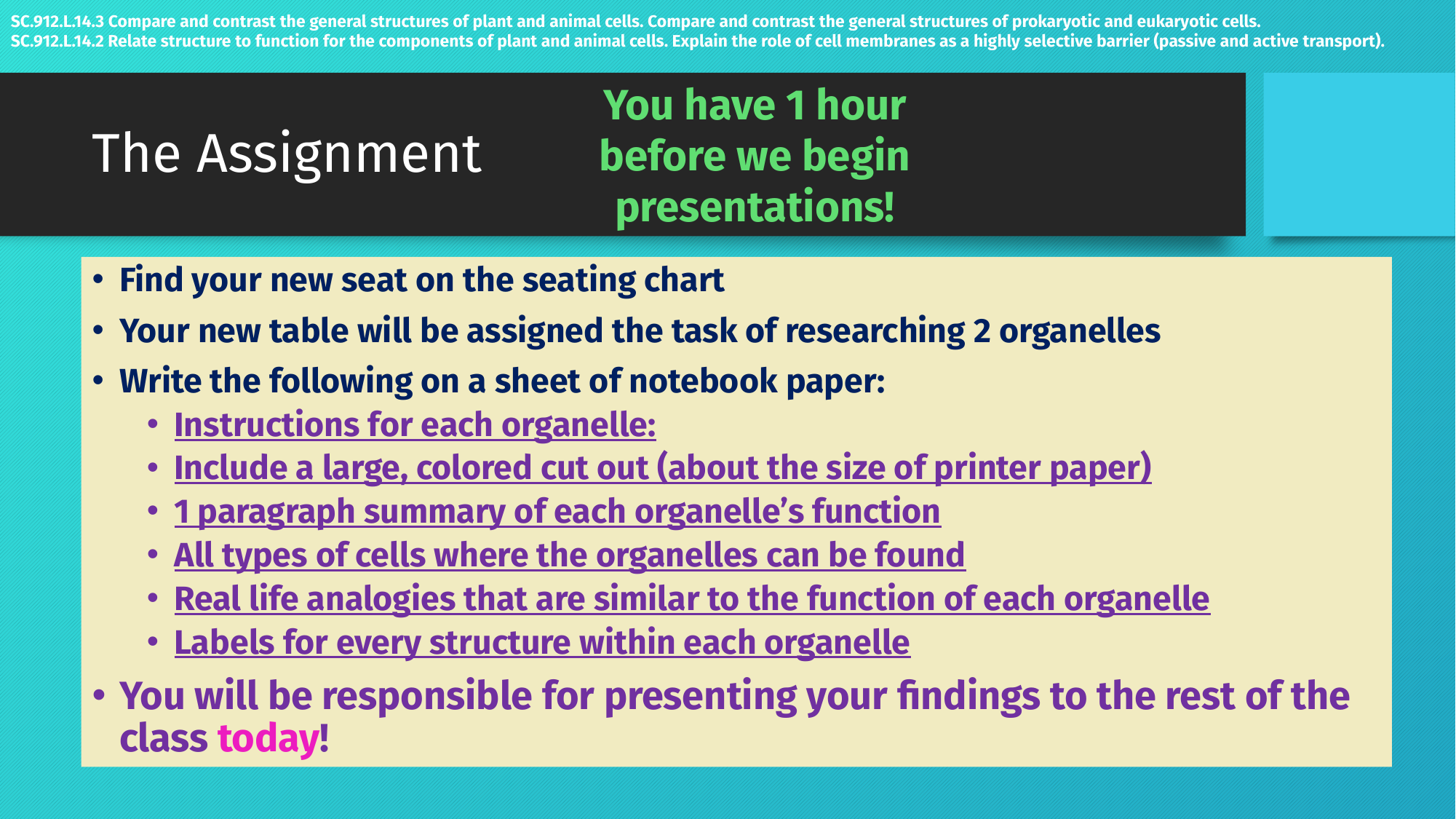

SC.912.L.14.3 Compare and contrast the general structures of plant and animal cells. Compare and contrast the general structures of prokaryotic and eukaryotic cells.
SC.912.L.14.2 Relate structure to function for the components of plant and animal cells. Explain the role of cell membranes as a highly selective barrier (passive and active transport).
You have 1 hour before we begin presentations!
# The Assignment
Find your new seat on the seating chart
Your new table will be assigned the task of researching 2 organelles
Write the following on a sheet of notebook paper:
Instructions for each organelle:
Include a large, colored cut out (about the size of printer paper)
1 paragraph summary of each organelle’s function
All types of cells where the organelles can be found
Real life analogies that are similar to the function of each organelle
Labels for every structure within each organelle
You will be responsible for presenting your findings to the rest of the class today!